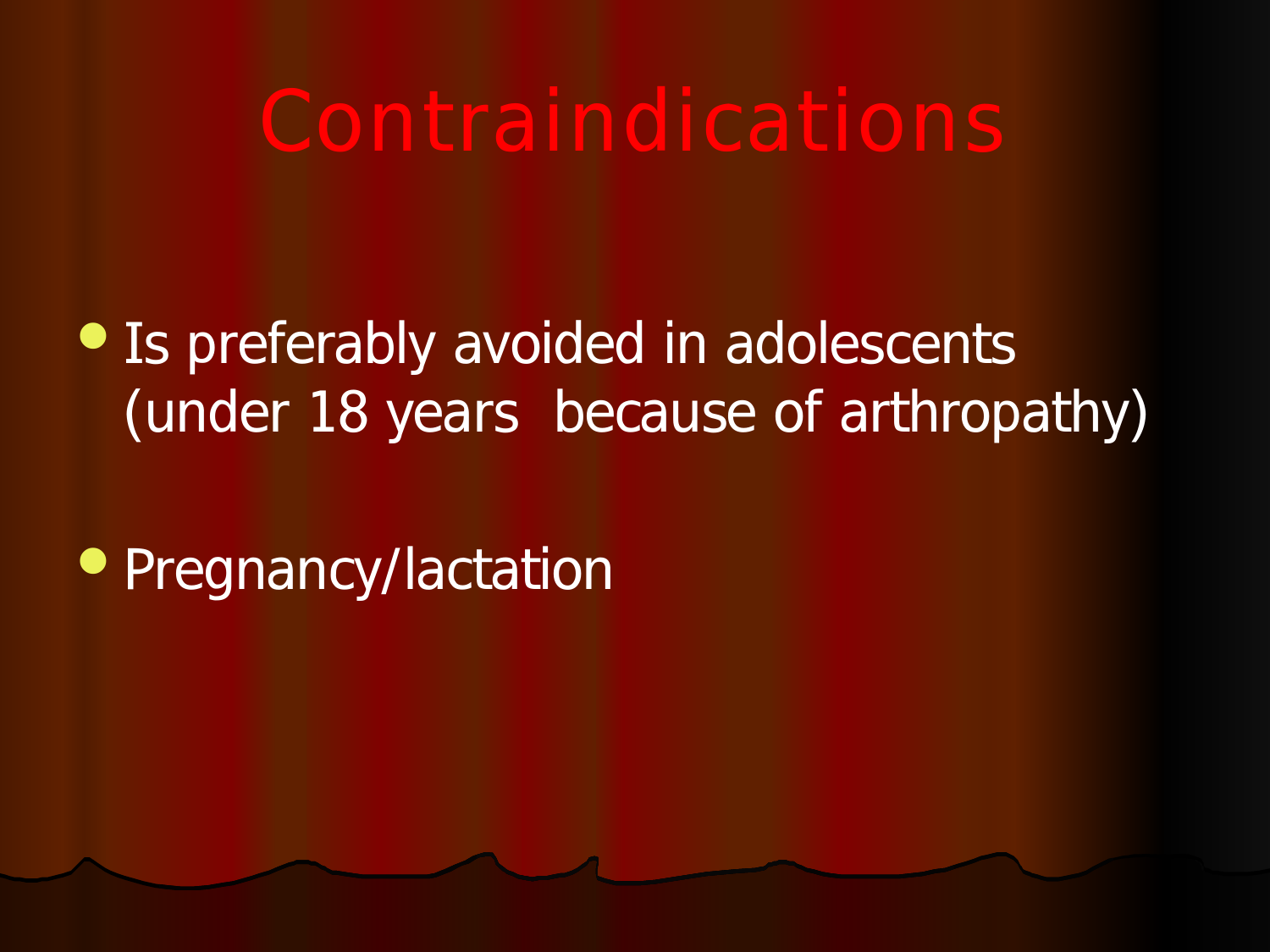

# Contraindications

Is preferably avoided in adolescents     (under 18 years  because of arthropathy)

Pregnancy/lactation